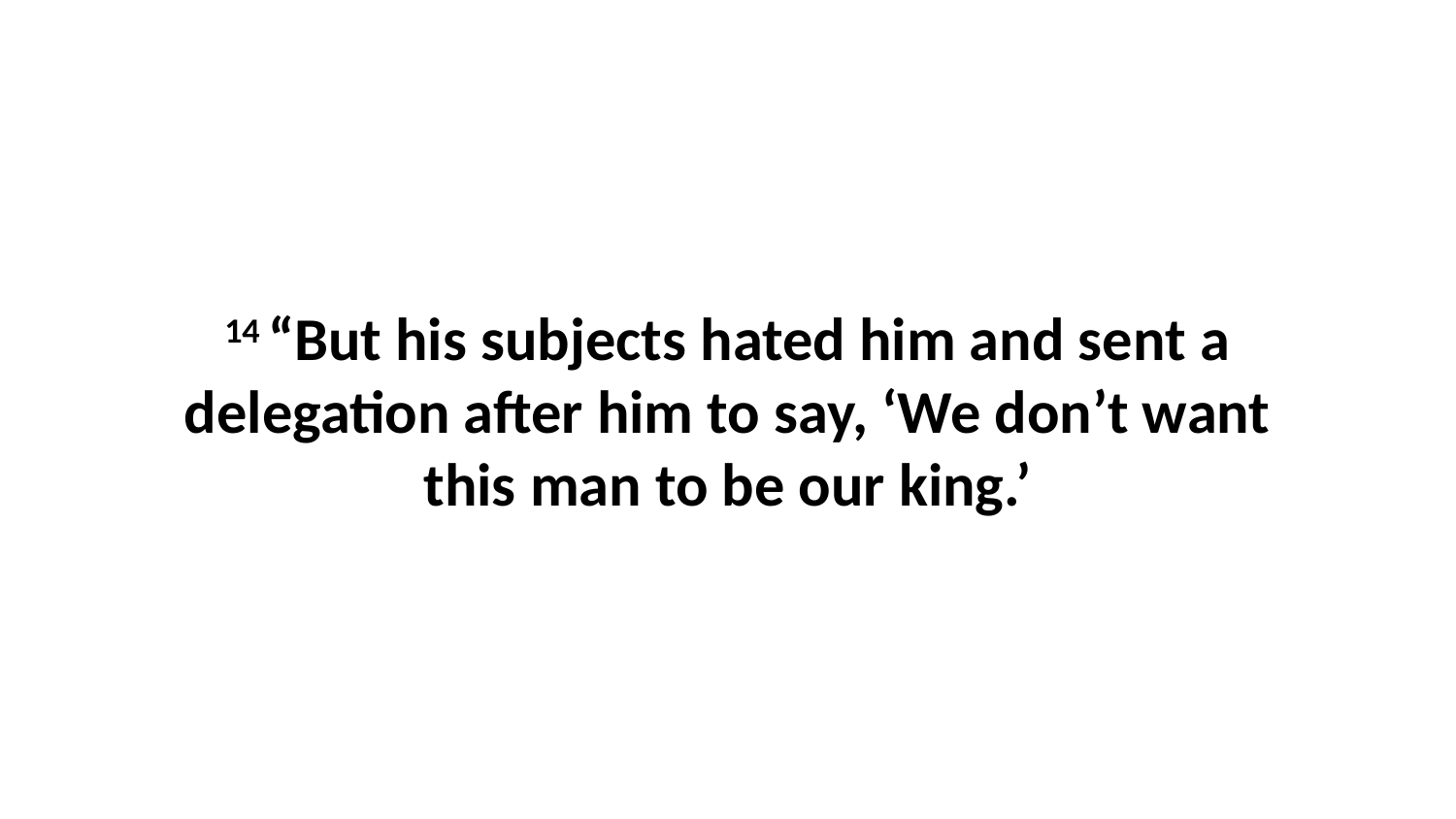

14 “But his subjects hated him and sent a delegation after him to say, ‘We don’t want this man to be our king.’